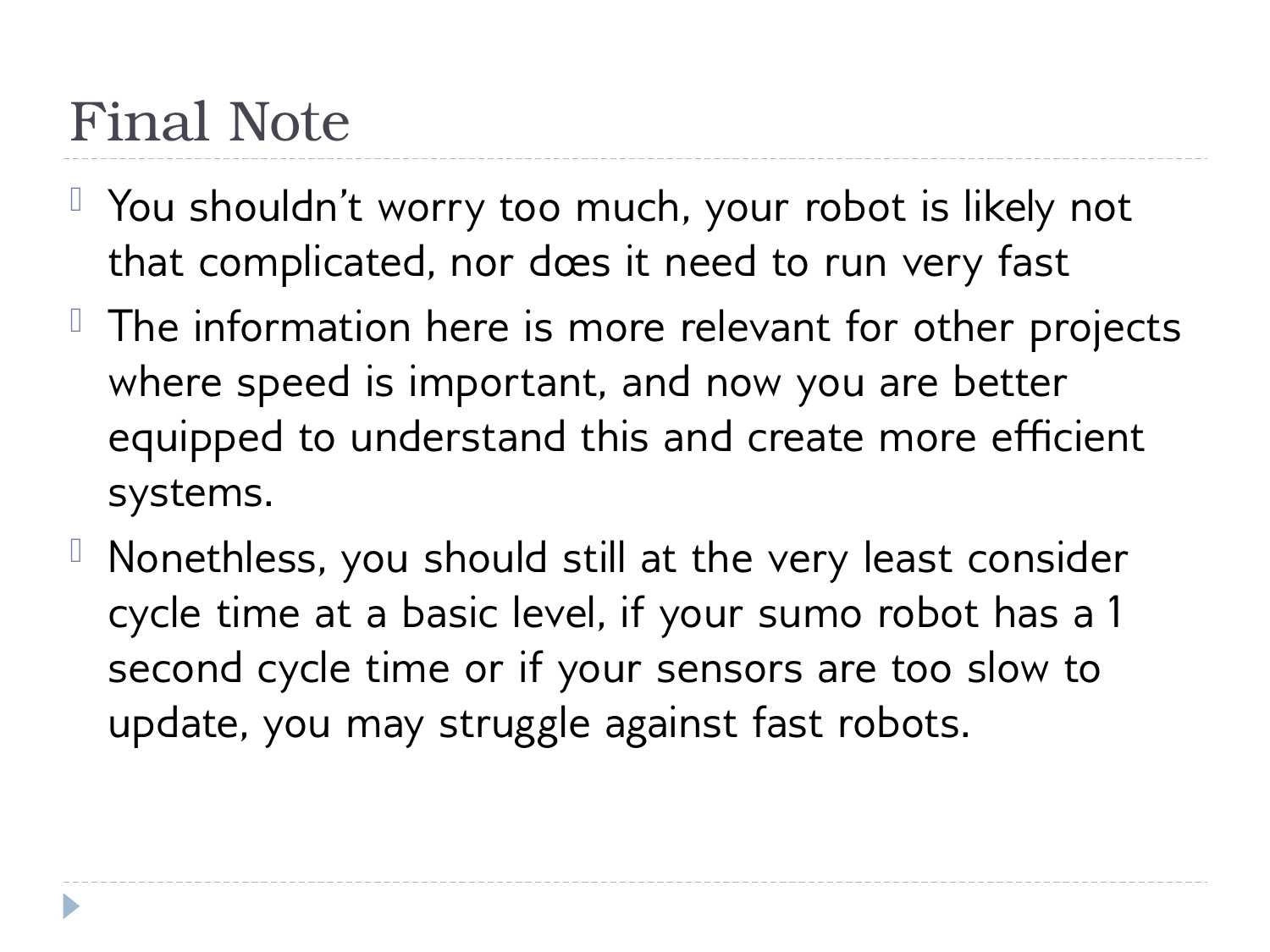

# Final Note
You shouldn’t worry too much, your robot is likely not that complicated, nor does it need to run very fast
The information here is more relevant for other projects where speed is important, and now you are better equipped to understand this and create more efficient systems.
Nonethless, you should still at the very least consider cycle time at a basic level, if your sumo robot has a 1 second cycle time or if your sensors are too slow to update, you may struggle against fast robots.